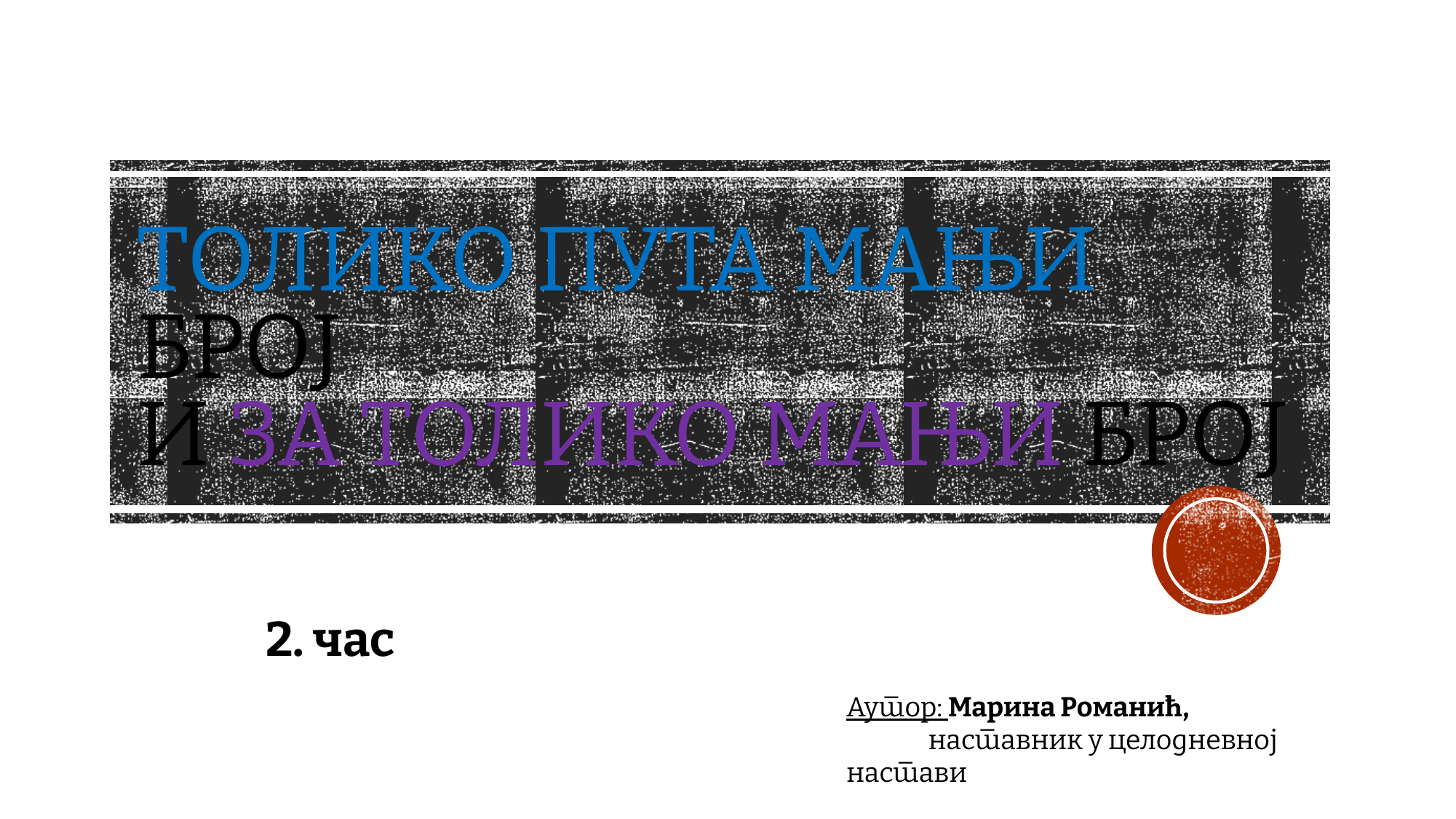

# Толико пута мањи број и за толико мањи број
2. час
Аутор: Марина Романић,
               наставник у целодневној настави